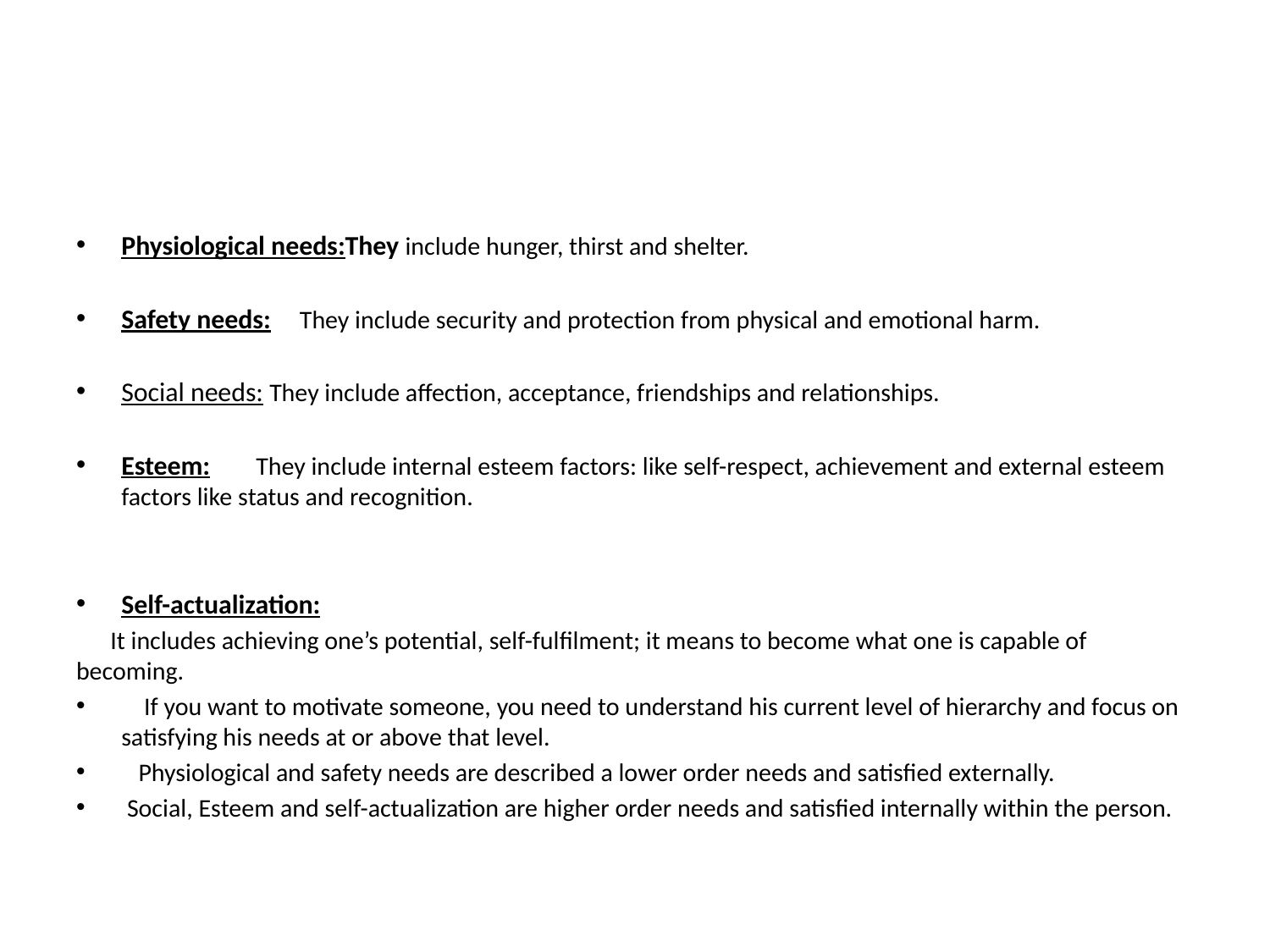

#
Physiological needs:They include hunger, thirst and shelter.

Safety needs:     They include security and protection from physical and emotional harm.

Social needs: They include affection, acceptance, friendships and relationships.

Esteem:        They include internal esteem factors: like self-respect, achievement and external esteem factors like status and recognition.

Self-actualization:
      It includes achieving one’s potential, self-fulfilment; it means to become what one is capable of becoming.
    If you want to motivate someone, you need to understand his current level of hierarchy and focus on satisfying his needs at or above that level.
   Physiological and safety needs are described a lower order needs and satisfied externally.
 Social, Esteem and self-actualization are higher order needs and satisfied internally within the person.